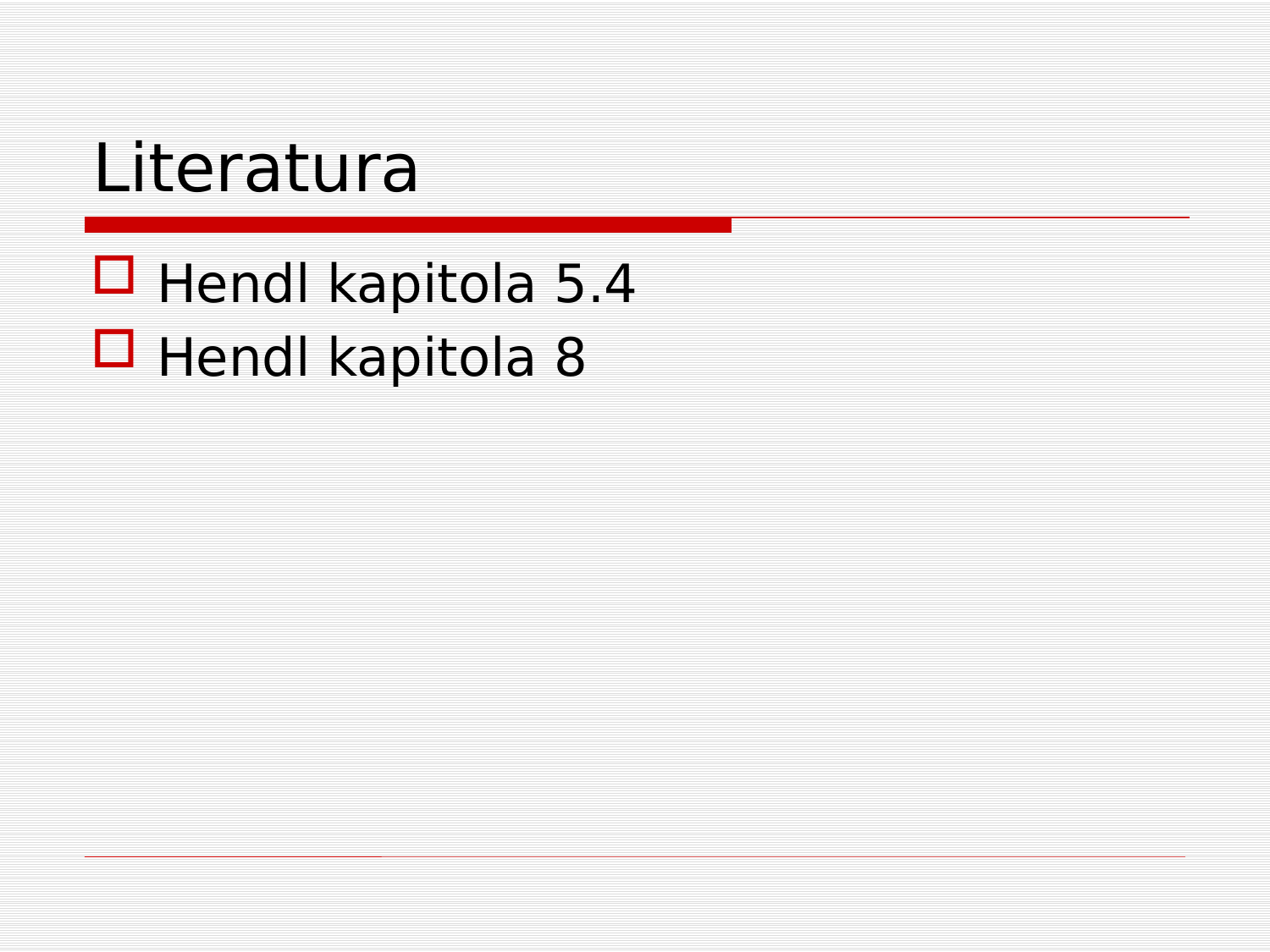

# Literatura
Hendl kapitola 5.4
Hendl kapitola 8